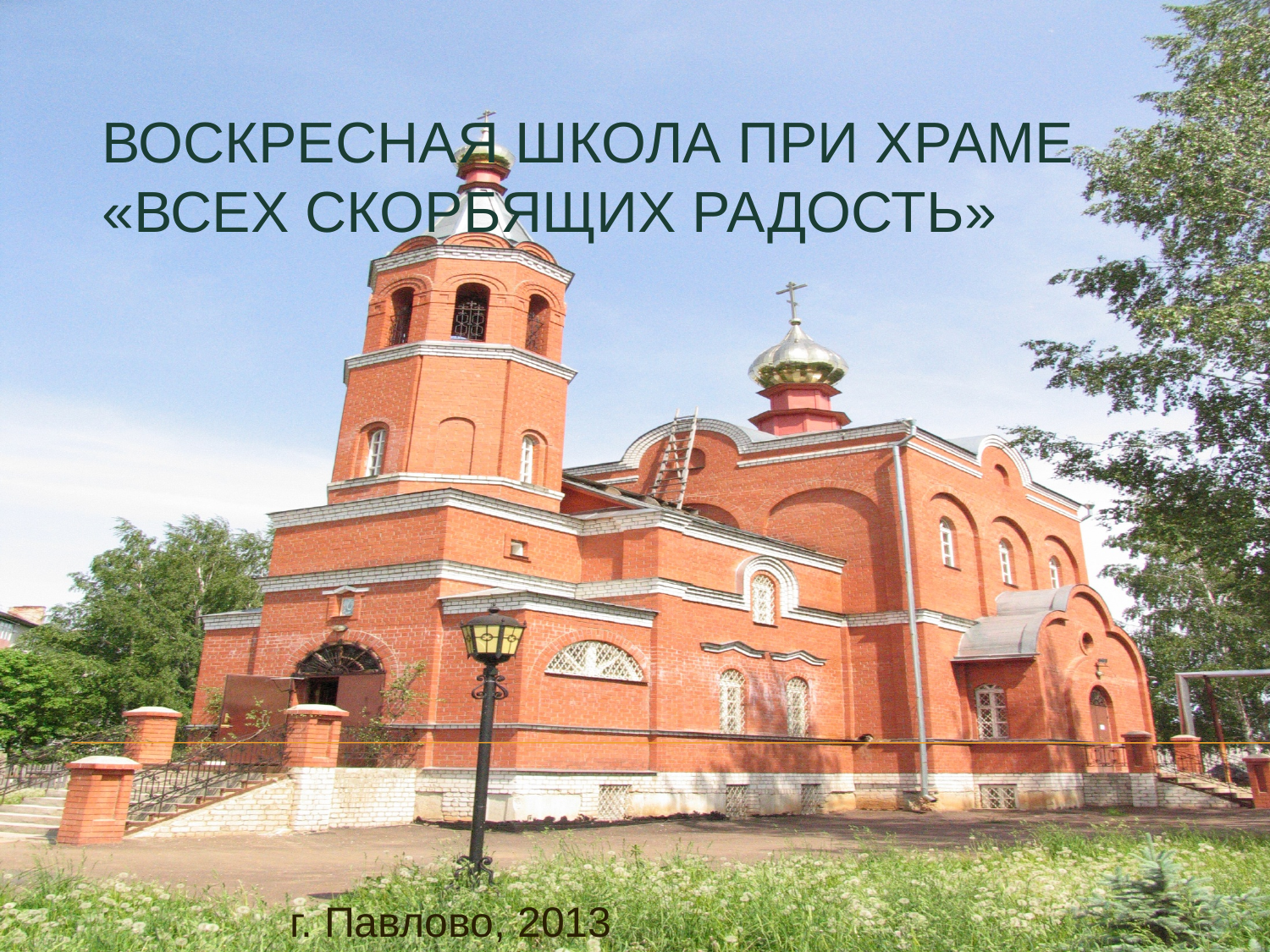

# Воскресная школа при храме «Всех скорбящих Радость»
г. Павлово, 2013